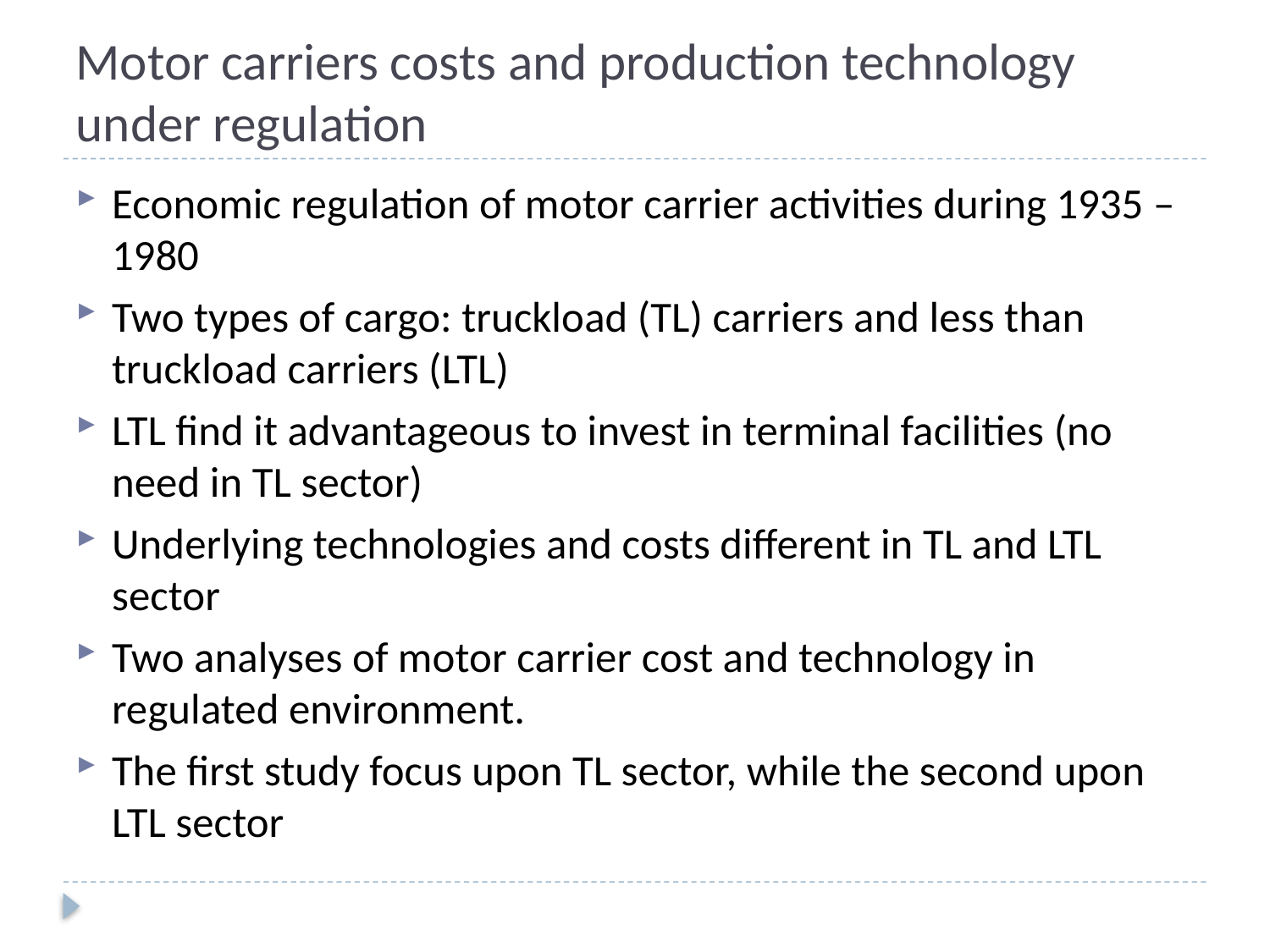

# Motor carriers costs and production technology under regulation
Economic regulation of motor carrier activities during 1935 – 1980
Two types of cargo: truckload (TL) carriers and less than truckload carriers (LTL)
LTL find it advantageous to invest in terminal facilities (no need in TL sector)
Underlying technologies and costs different in TL and LTL sector
Two analyses of motor carrier cost and technology in regulated environment.
The first study focus upon TL sector, while the second upon LTL sector